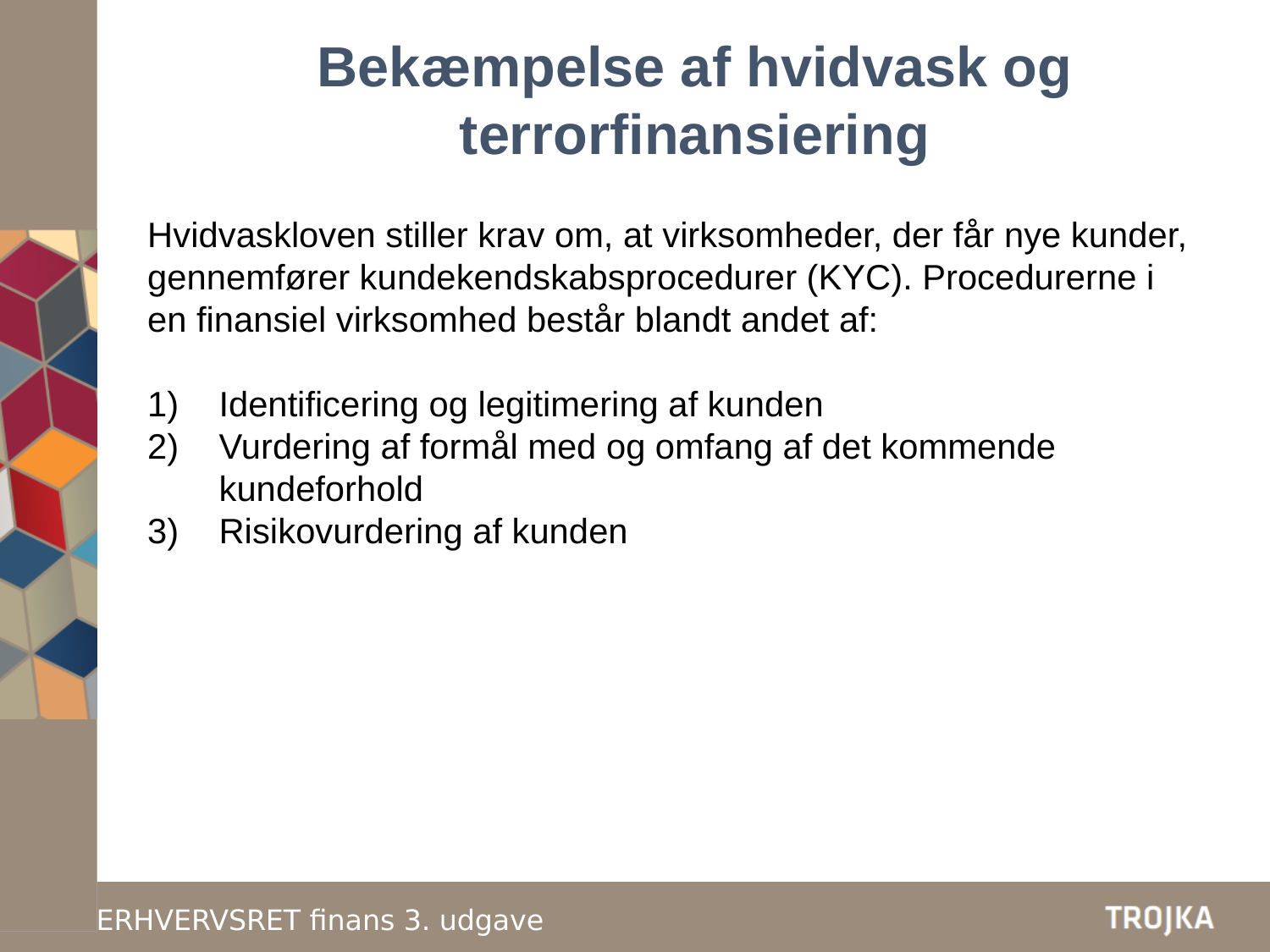

Bekæmpelse af hvidvask og terrorfinansiering
Hvidvaskloven stiller krav om, at virksomheder, der får nye kunder, gennemfører kundekendskabsprocedurer (KYC). Procedurerne i en finansiel virksomhed består blandt andet af:

Identificering og legitimering af kunden
Vurdering af formål med og omfang af det kommende kundeforhold
Risikovurdering af kunden